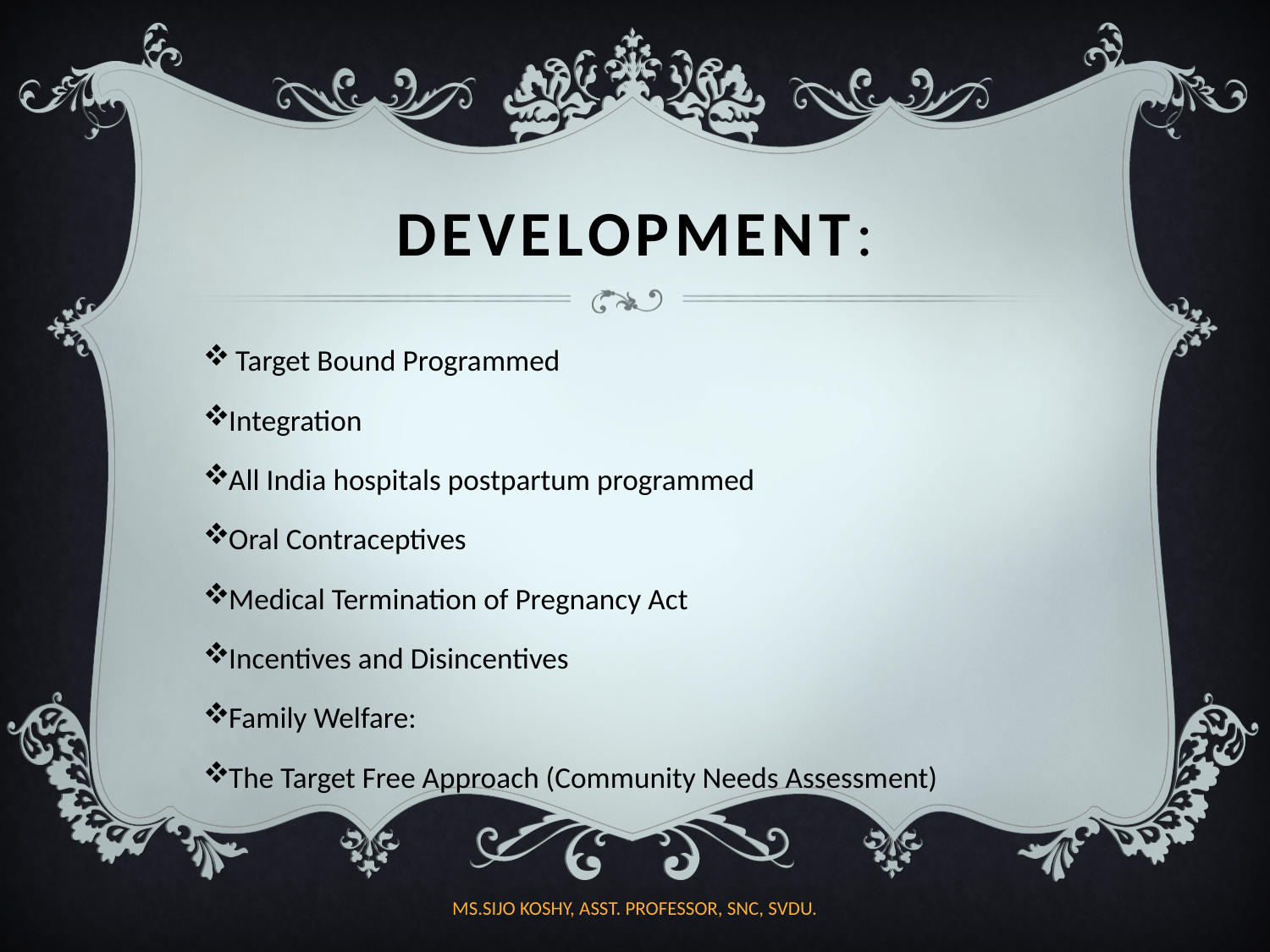

# DEVELOPMENT:
 Target Bound Programmed
Integration
All India hospitals postpartum programmed
Oral Contraceptives
Medical Termination of Pregnancy Act
Incentives and Disincentives
Family Welfare:
The Target Free Approach (Community Needs Assessment)
MS.SIJO KOSHY, ASST. PROFESSOR, SNC, SVDU.